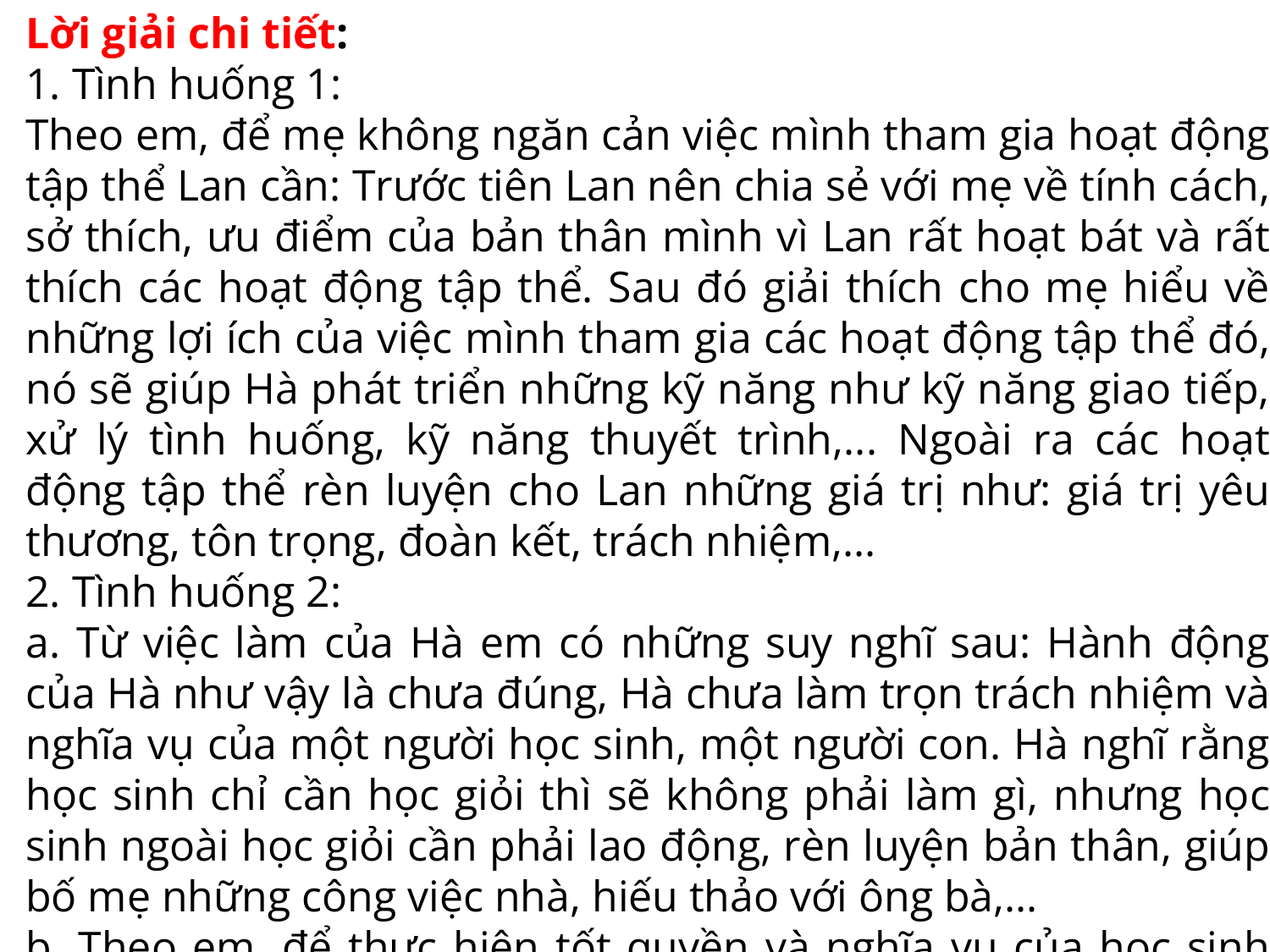

Lời giải chi tiết:
1. Tình huống 1:
Theo em, để mẹ không ngăn cản việc mình tham gia hoạt động tập thể Lan cần: Trước tiên Lan nên chia sẻ với mẹ về tính cách, sở thích, ưu điểm của bản thân mình vì Lan rất hoạt bát và rất thích các hoạt động tập thể. Sau đó giải thích cho mẹ hiểu về những lợi ích của việc mình tham gia các hoạt động tập thể đó, nó sẽ giúp Hà phát triển những kỹ năng như kỹ năng giao tiếp, xử lý tình huống, kỹ năng thuyết trình,... Ngoài ra các hoạt động tập thể rèn luyện cho Lan những giá trị như: giá trị yêu thương, tôn trọng, đoàn kết, trách nhiệm,...
2. Tình huống 2:
a. Từ việc làm của Hà em có những suy nghĩ sau: Hành động của Hà như vậy là chưa đúng, Hà chưa làm trọn trách nhiệm và nghĩa vụ của một người học sinh, một người con. Hà nghĩ rằng học sinh chỉ cần học giỏi thì sẽ không phải làm gì, nhưng học sinh ngoài học giỏi cần phải lao động, rèn luyện bản thân, giúp bố mẹ những công việc nhà, hiếu thảo với ông bà,...
b. Theo em, để thực hiện tốt quyền và nghĩa vụ của học sinh Hà cần: Ngoài việc cố gắng chăm chỉ học tập thật tốt, Hà còn phải rèn luyện bản thân, phụ giúp ông bà, cha mẹ thực hiện tốt nghĩa vụ của một học sinh.